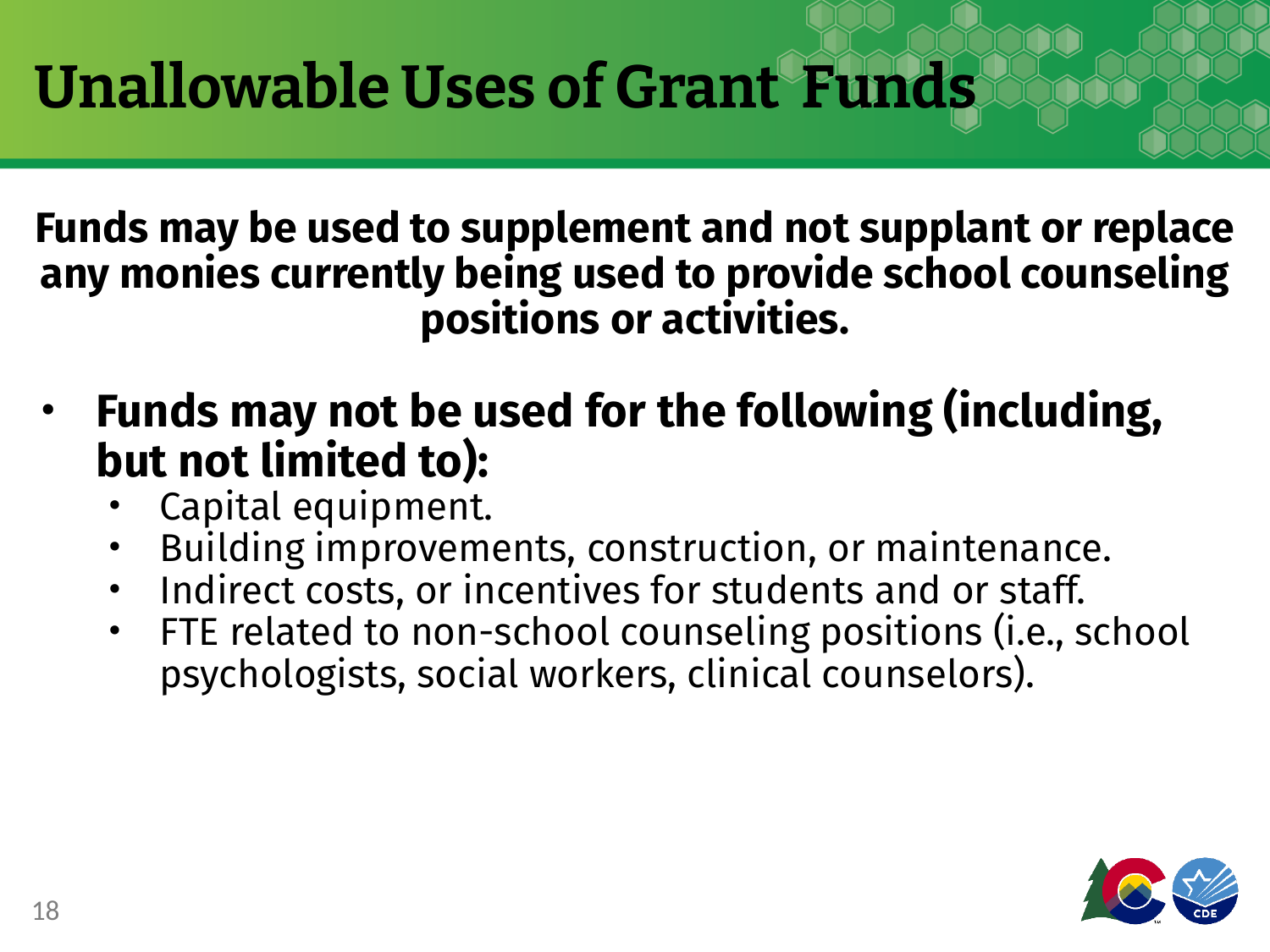

# Unallowable Uses of Grant  Funds
Funds may be used to supplement and not supplant or replace any monies currently being used to provide school counseling positions or activities.

Funds may not be used for the following (including, but not limited to):
Capital equipment.
Building improvements, construction, or maintenance.
Indirect costs, or incentives for students and or staff.
FTE related to non-school counseling positions (i.e., school psychologists, social workers, clinical counselors).

18